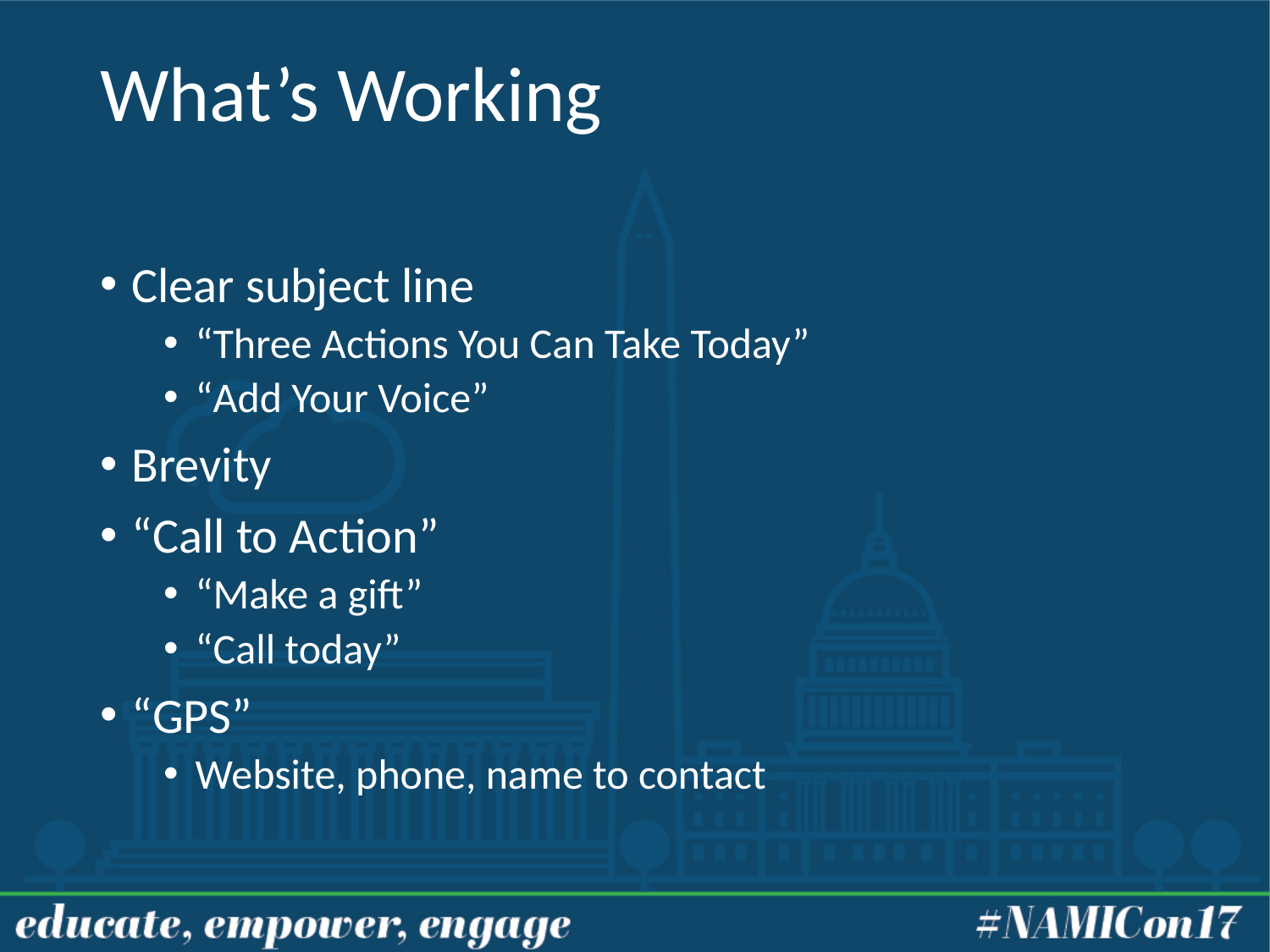

# What’s Working
Clear subject line
“Three Actions You Can Take Today”
“Add Your Voice”
Brevity
“Call to Action”
“Make a gift”
“Call today”
“GPS”
Website, phone, name to contact